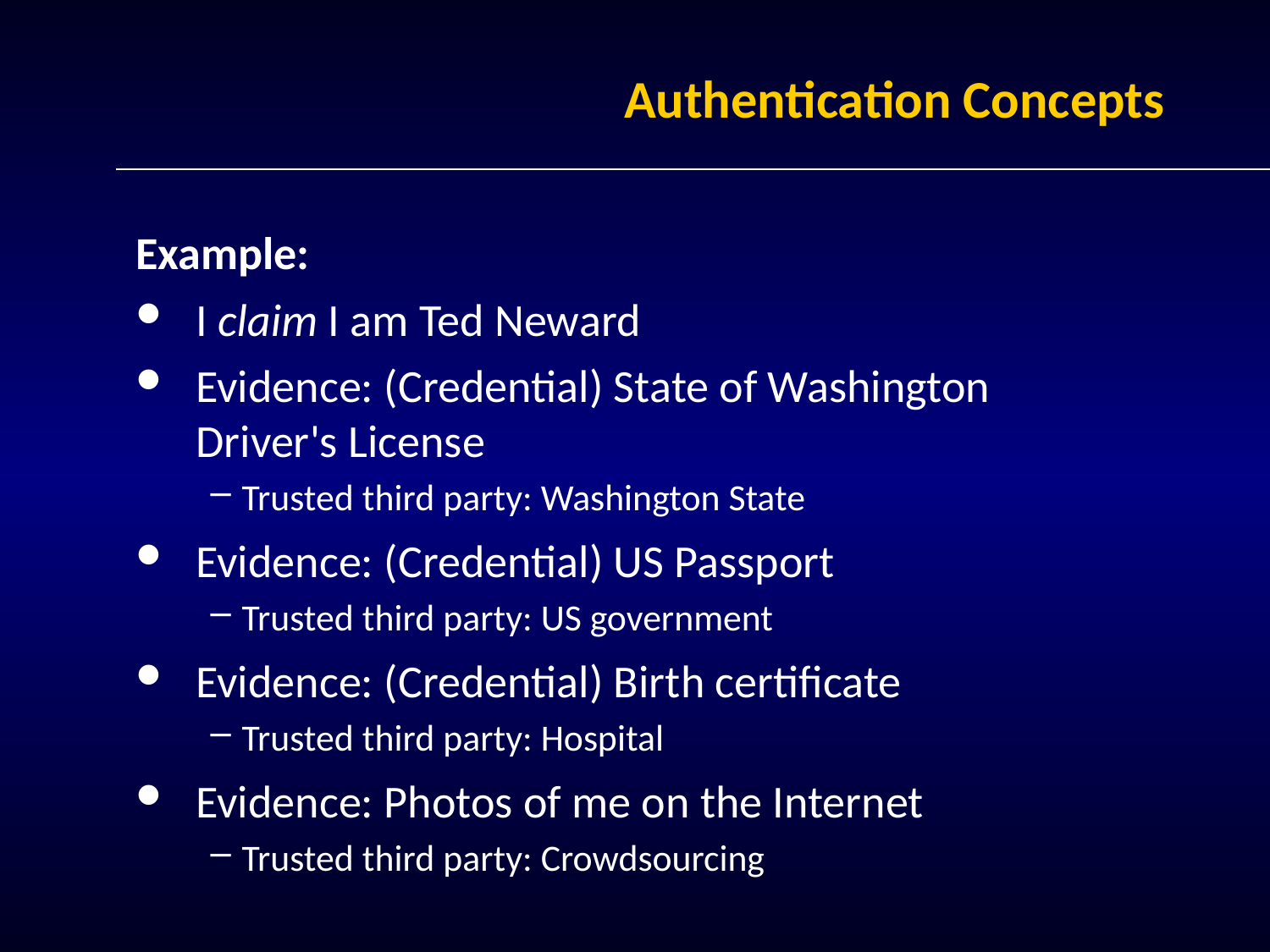

# Authentication Concepts
Example:
I claim I am Ted Neward
Evidence: (Credential) State of Washington Driver's License
Trusted third party: Washington State
Evidence: (Credential) US Passport
Trusted third party: US government
Evidence: (Credential) Birth certificate
Trusted third party: Hospital
Evidence: Photos of me on the Internet
Trusted third party: Crowdsourcing